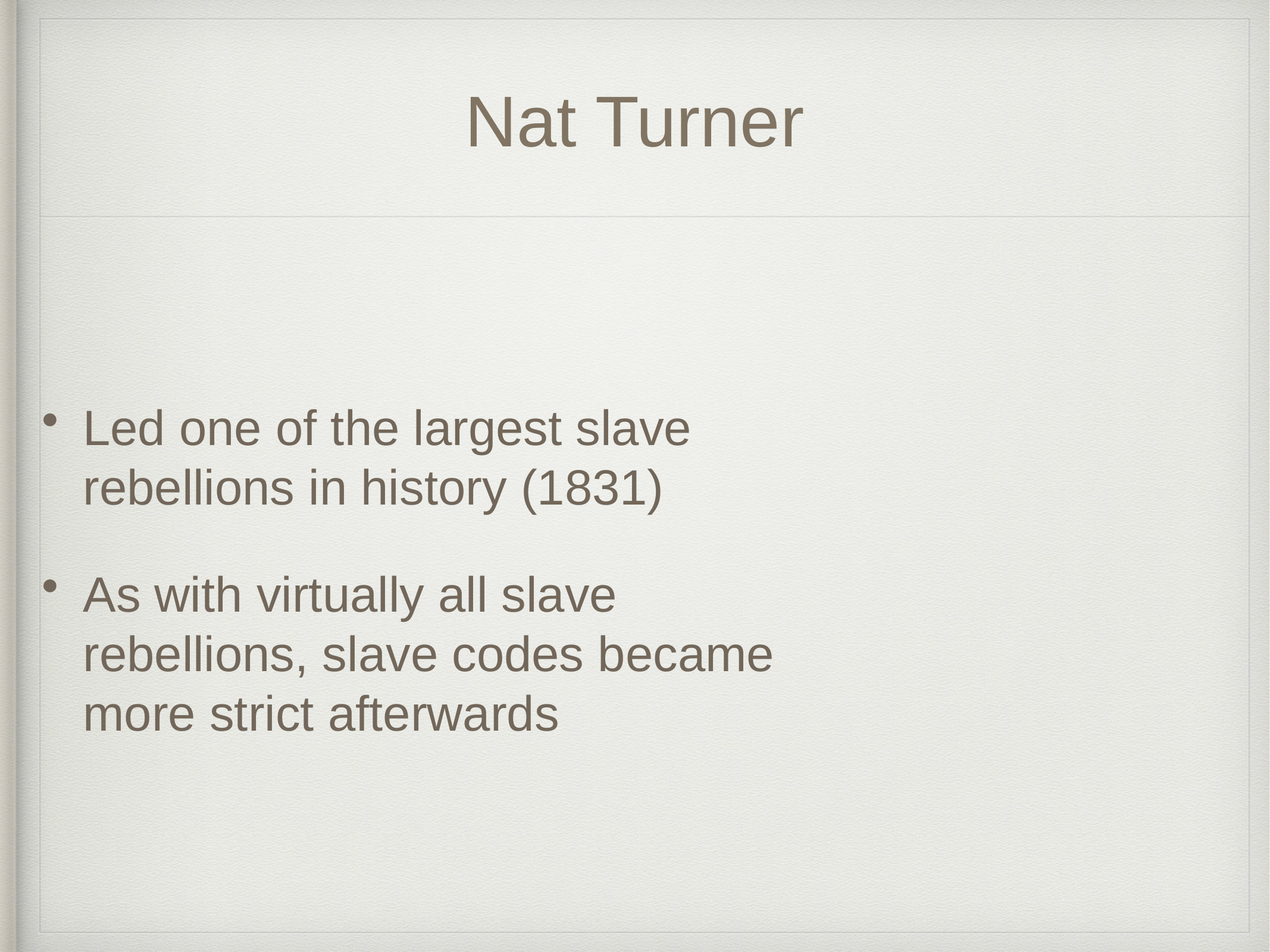

# Nat Turner
Led one of the largest slave rebellions in history (1831)
As with virtually all slave rebellions, slave codes became more strict afterwards